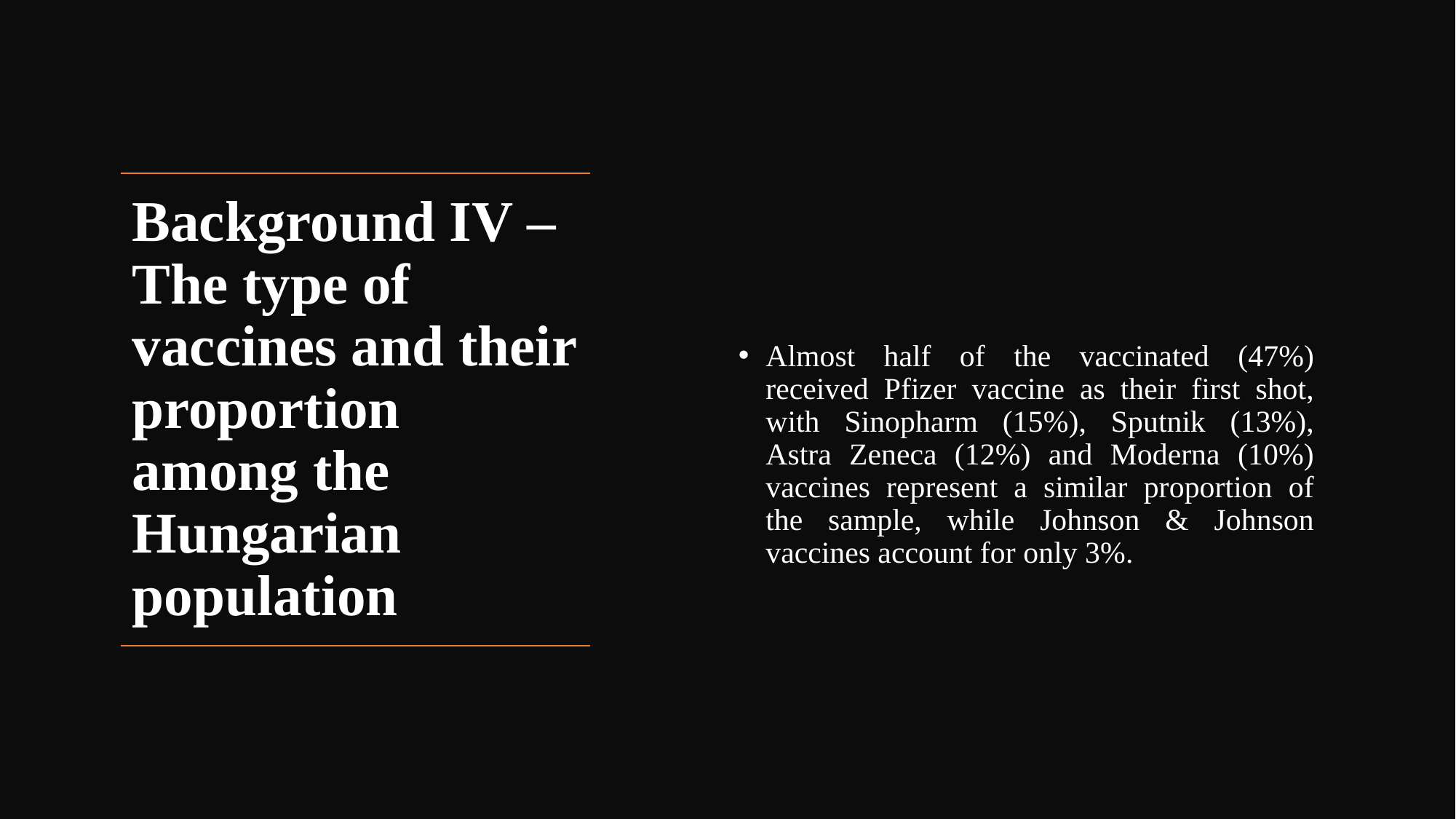

Almost half of the vaccinated (47%) received Pfizer vaccine as their first shot, with Sinopharm (15%), Sputnik (13%), Astra Zeneca (12%) and Moderna (10%) vaccines represent a similar proportion of the sample, while Johnson & Johnson vaccines account for only 3%.
# Background IV – The type of vaccines and their proportion among the Hungarian population